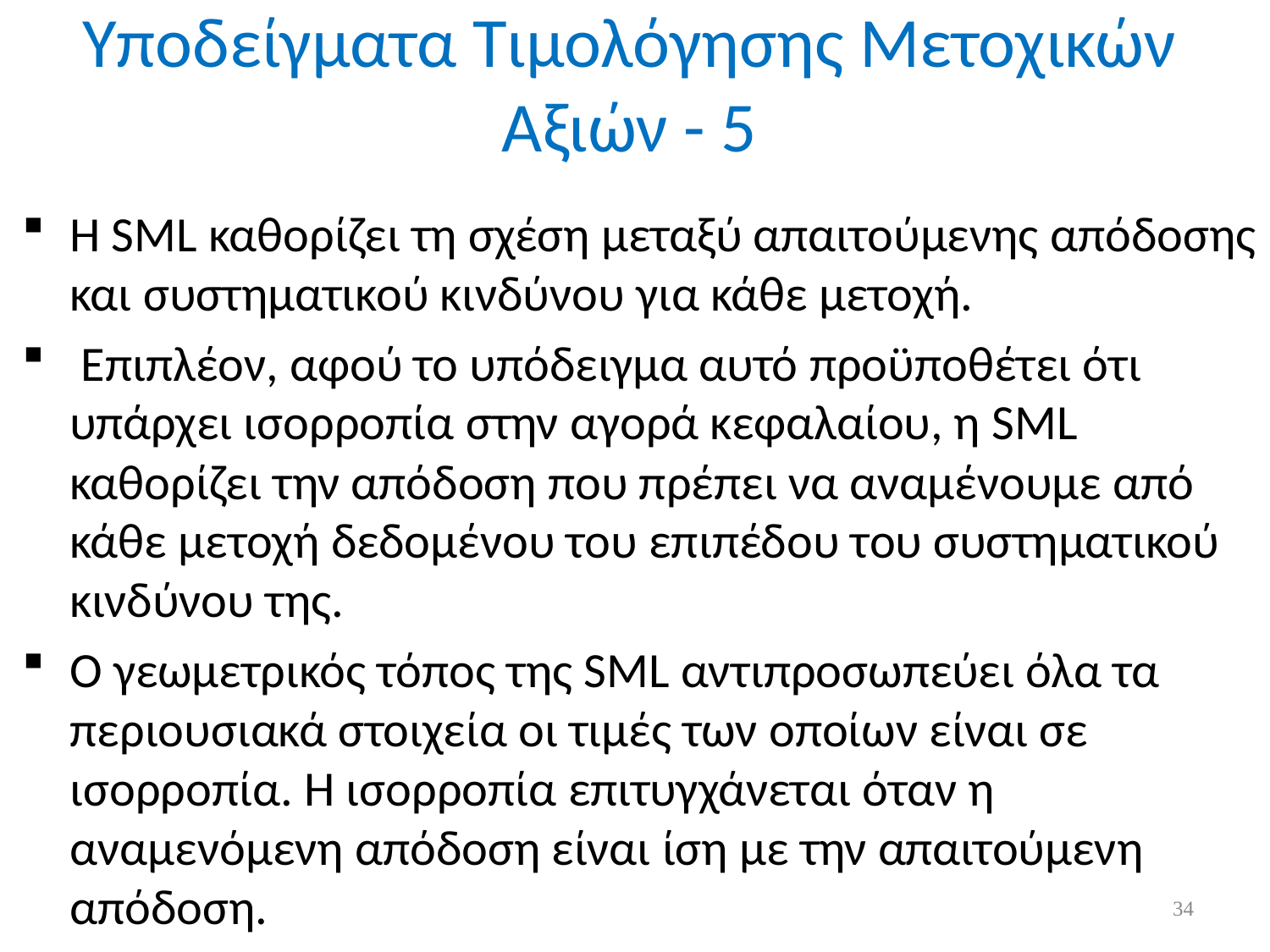

# Υποδείγματα Τιμολόγησης Μετοχικών Αξιών - 5
Η SML καθορίζει τη σχέση μεταξύ απαιτούμενης απόδοσης και συστηματικού κινδύνου για κάθε μετοχή.
 Επιπλέον, αφού το υπόδειγμα αυτό προϋποθέτει ότι υπάρχει ισορροπία στην αγορά κεφαλαίου, η SML καθορίζει την απόδοση που πρέπει να αναμένουμε από κάθε μετοχή δεδομένου του επιπέδου του συστηματικού κινδύνου της.
Ο γεωμετρικός τόπος της SML αντιπροσωπεύει όλα τα περιουσιακά στοιχεία οι τιμές των οποίων είναι σε ισορροπία. Η ισορροπία επιτυγχάνεται όταν η αναμενόμενη απόδοση είναι ίση με την απαιτούμενη απόδοση.
34